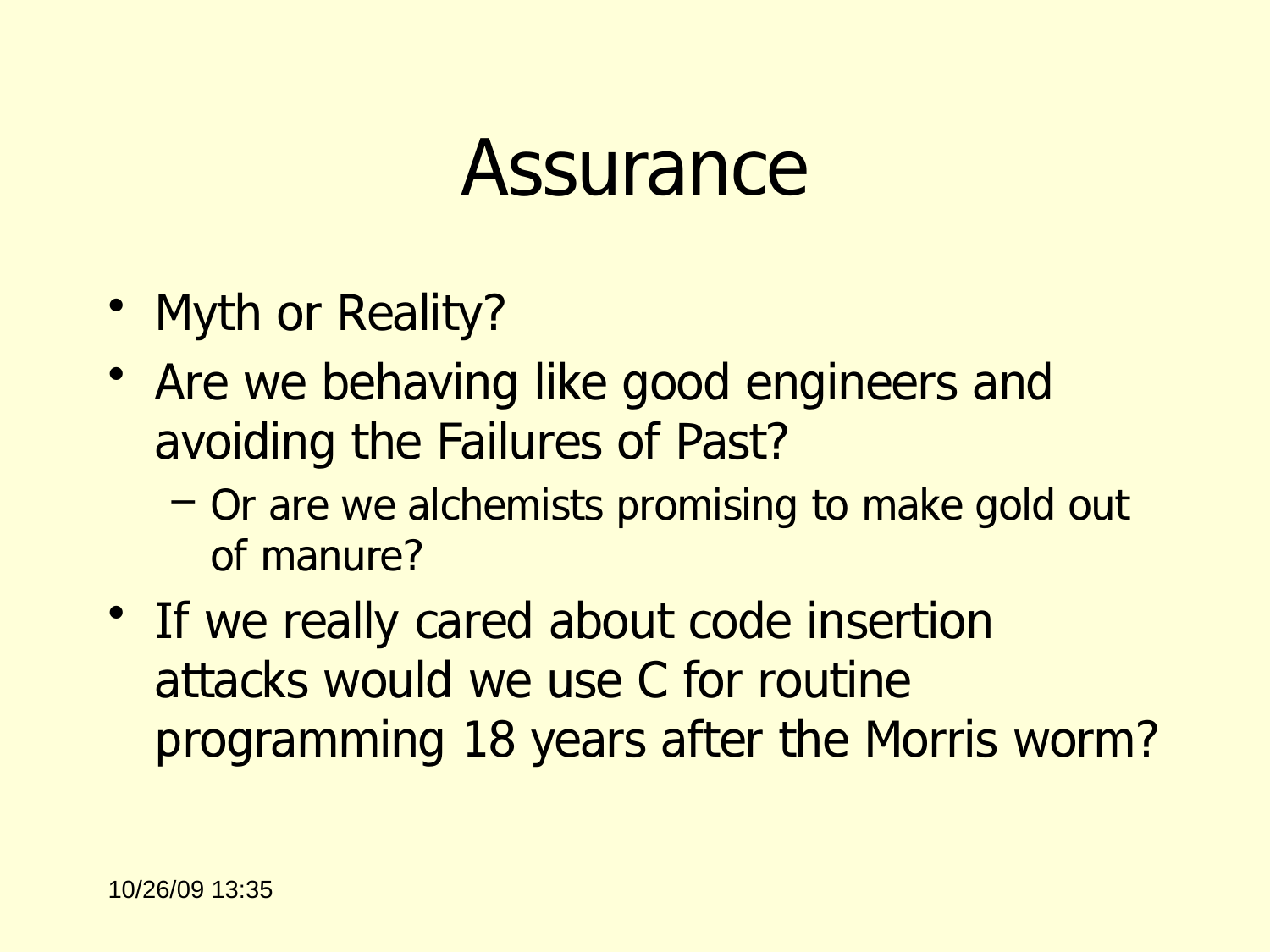

# Assurance
Myth or Reality?
Are we behaving like good engineers and avoiding the Failures of Past?
Or are we alchemists promising to make gold out of manure?
If we really cared about code insertion attacks would we use C for routine programming 18 years after the Morris worm?
10/26/09 13:35